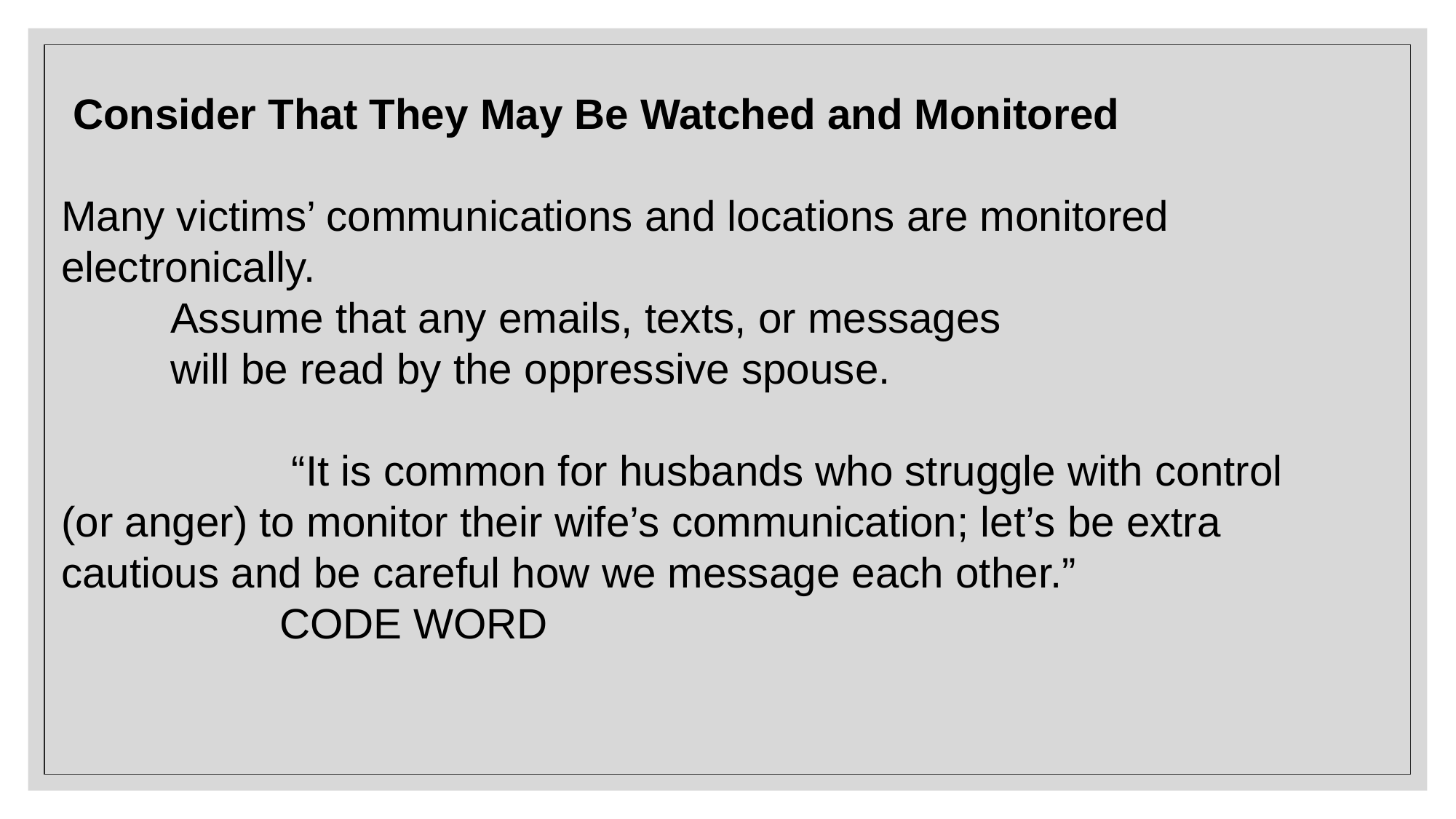

Consider That They May Be Watched and Monitored
Many victims’ communications and locations are monitored electronically.
	Assume that any emails, texts, or messages
	will be read by the oppressive spouse.

		 “It is common for husbands who struggle with control (or anger) to monitor their wife’s communication; let’s be extra cautious and be careful how we message each other.”
		CODE WORD